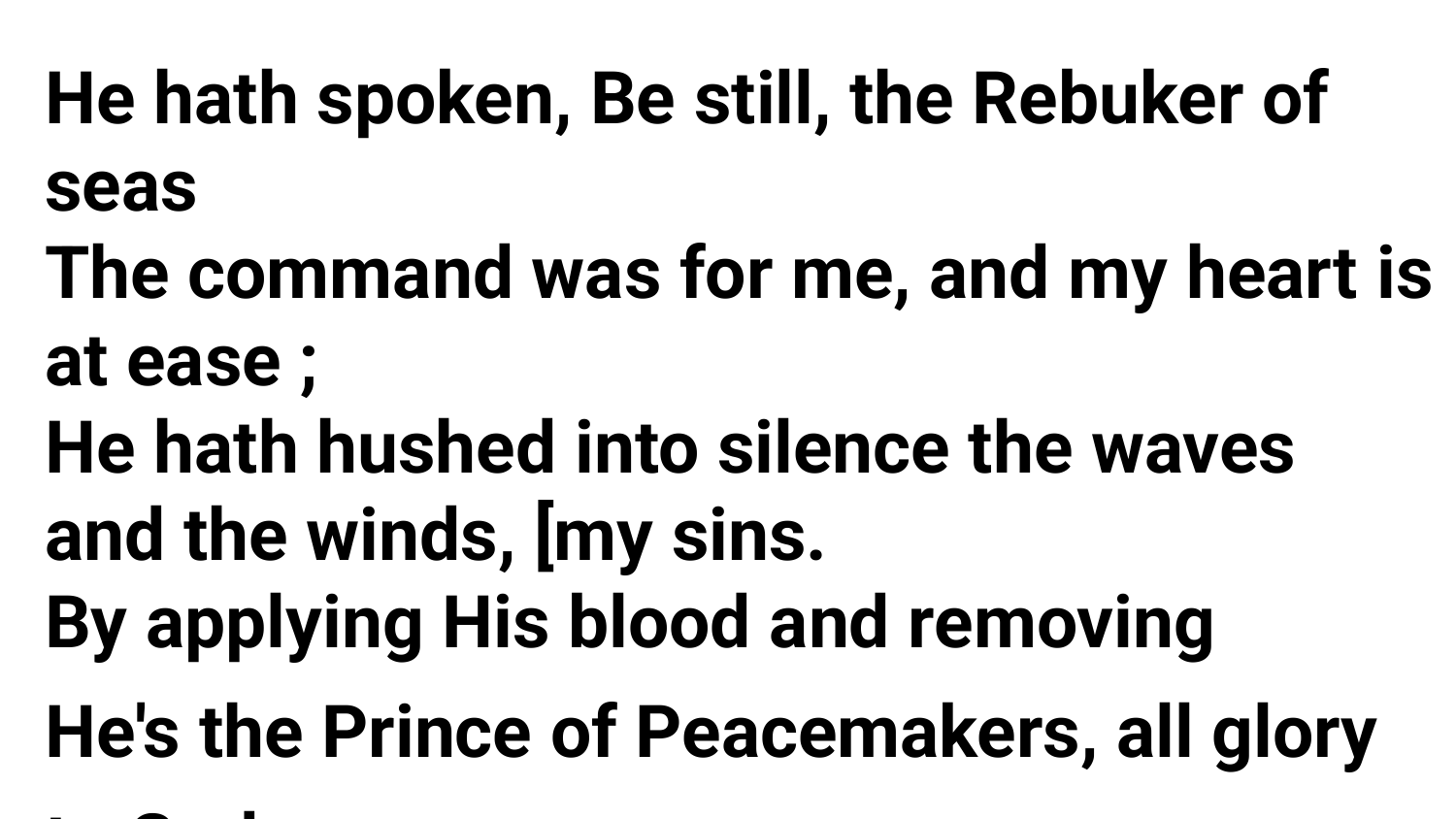

He hath spoken, Be still, the Rebuker of seas
The command was for me, and my heart is at ease ;
He hath hushed into silence the waves
and the winds, [my sins.
By applying His blood and removing
He's the Prince of Peacemakers, all glory to God,